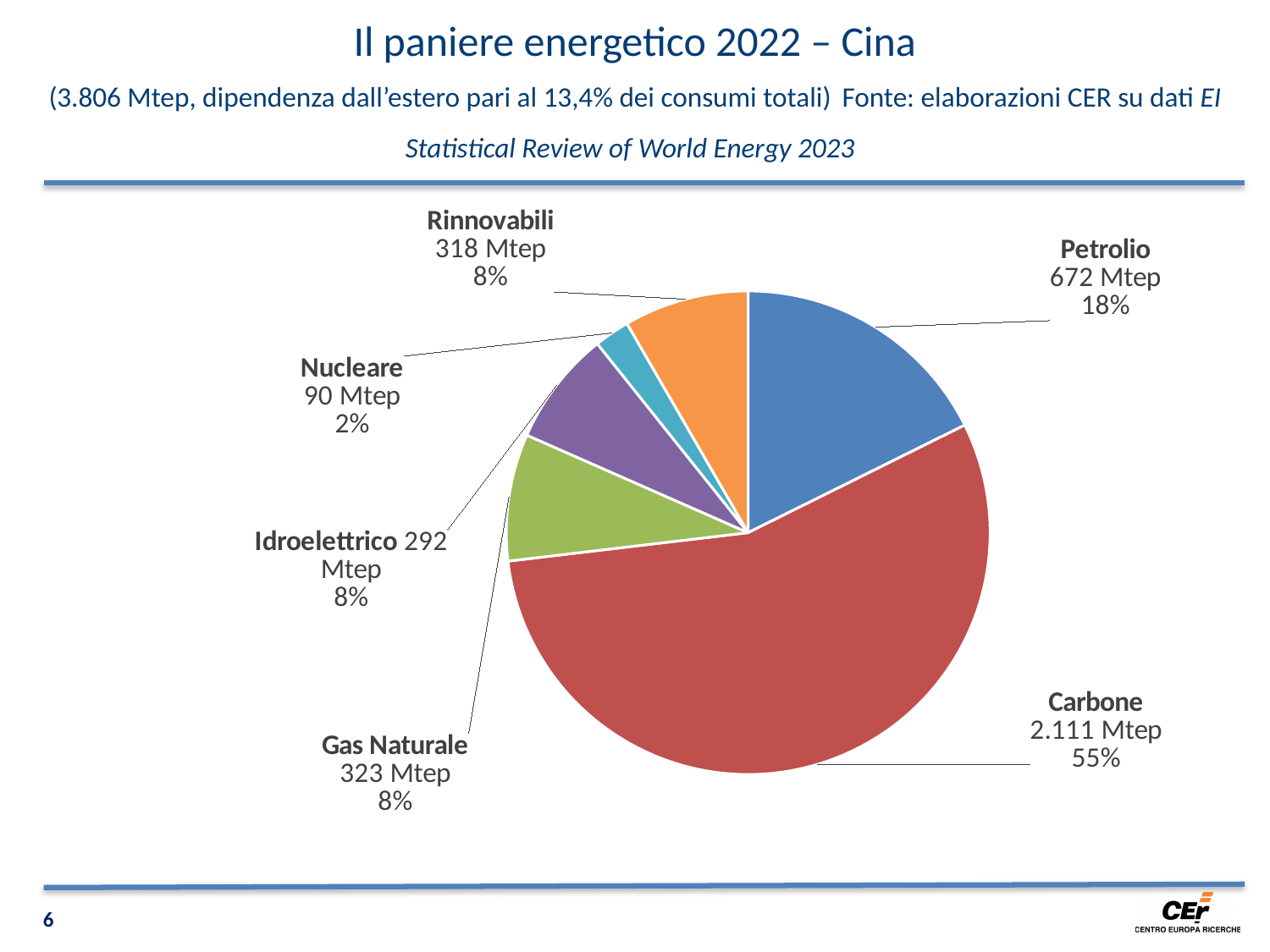

Il paniere energetico 2022 – Cina
(3.806 Mtep, dipendenza dall’estero pari al 13,4% dei consumi totali) Fonte: elaborazioni CER su dati EI Statistical Review of World Energy 2023

### Chart

| Category |  |
|---|---|
| Petrolio | 672.0 |
| Carbone | 2111.0 |
| Gas Naturale | 323.0 |
| Idroelettrico | 292.0 |
| Nucleare | 90.0 |
| Rinnovabili | 318.0 |